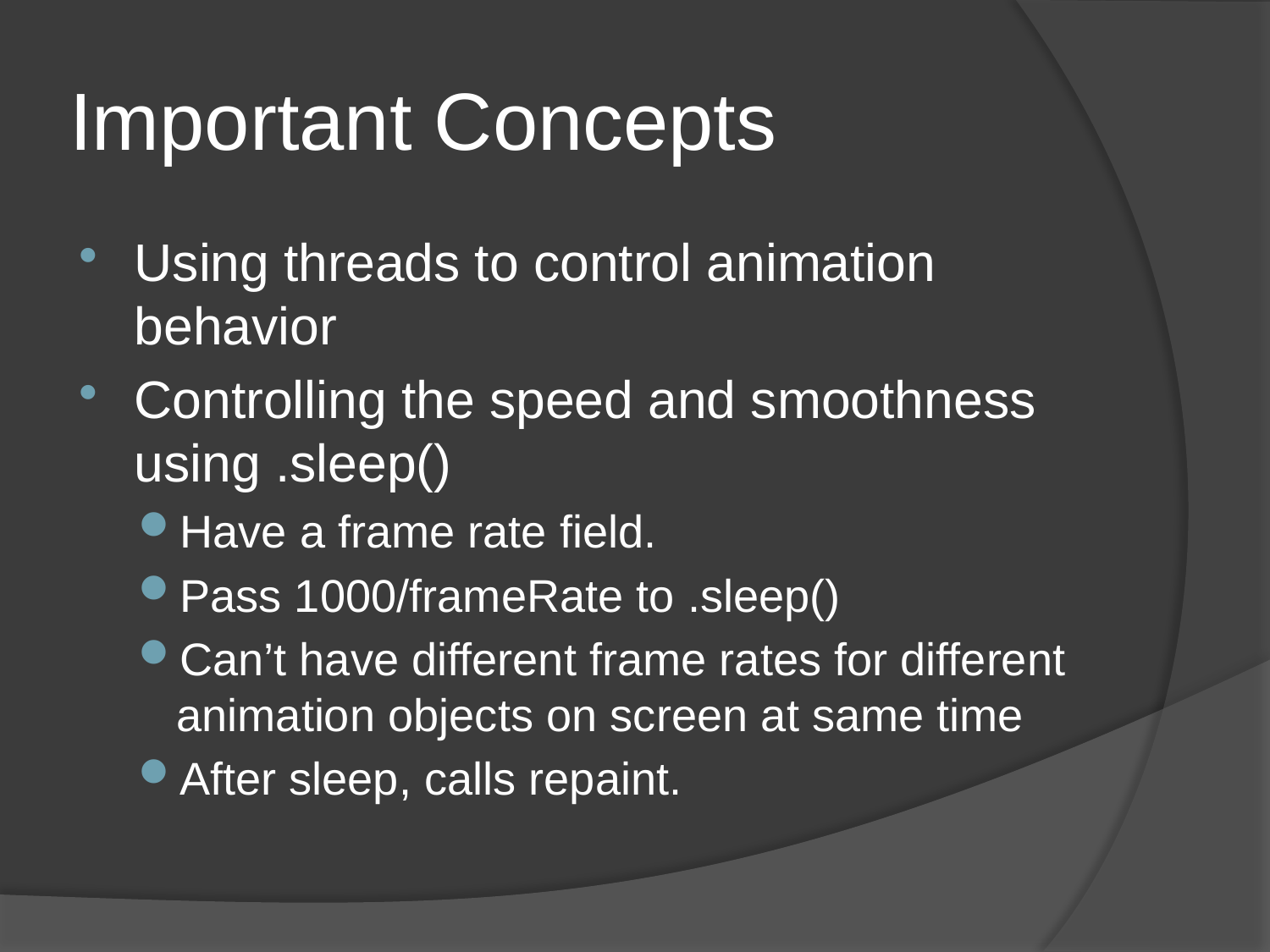

# Important Concepts
Using threads to control animation behavior
Controlling the speed and smoothness using .sleep()
Have a frame rate field.
Pass 1000/frameRate to .sleep()
Can’t have different frame rates for different animation objects on screen at same time
After sleep, calls repaint.